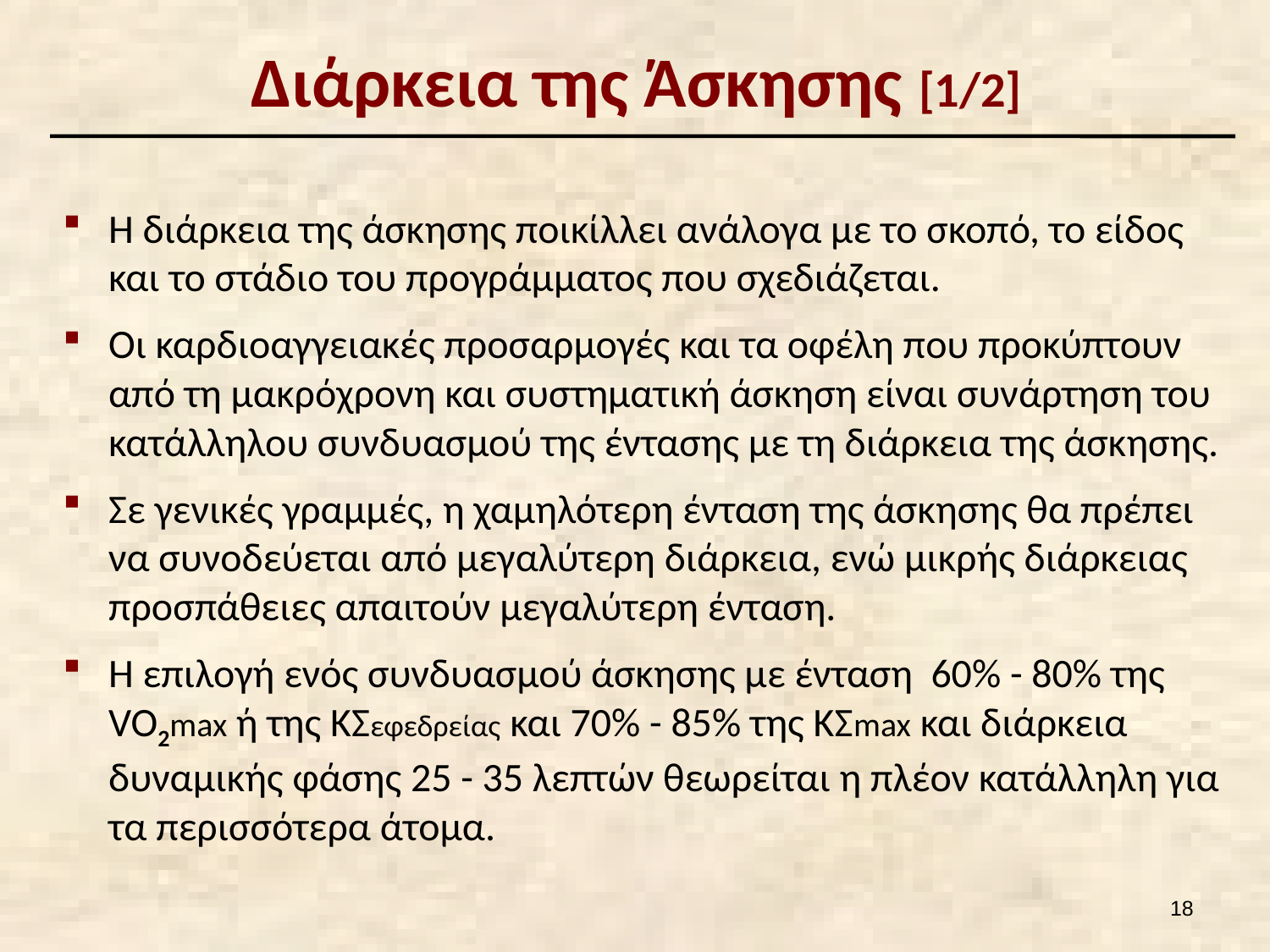

# Διάρκεια της Άσκησης [1/2]

Η διάρκεια της άσκησης ποικίλλει ανάλογα με το σκοπό, το είδος και το στάδιο του προγράμματος που σχεδιάζεται.
Οι καρδιοαγγειακές προσαρμογές και τα οφέλη που προκύπτουν από τη μακρόχρονη και συστηματική άσκηση είναι συνάρτηση του κατάλληλου συνδυασμού της έντασης με τη διάρκεια της άσκησης.
Σε γενικές γραμμές, η χαμηλότερη ένταση της άσκησης θα πρέπει να συνοδεύεται από μεγαλύτερη διάρκεια, ενώ μικρής διάρκειας προσπάθειες απαιτούν μεγαλύτερη ένταση.
Η επιλογή ενός συνδυασμού άσκησης με ένταση  60% - 80% της VO2max ή της ΚΣεφεδρείας και 70% - 85% της ΚΣmax και διάρκεια δυναμικής φάσης 25 - 35 λεπτών θεωρείται η πλέον κατάλληλη για τα περισσότερα άτομα.

18